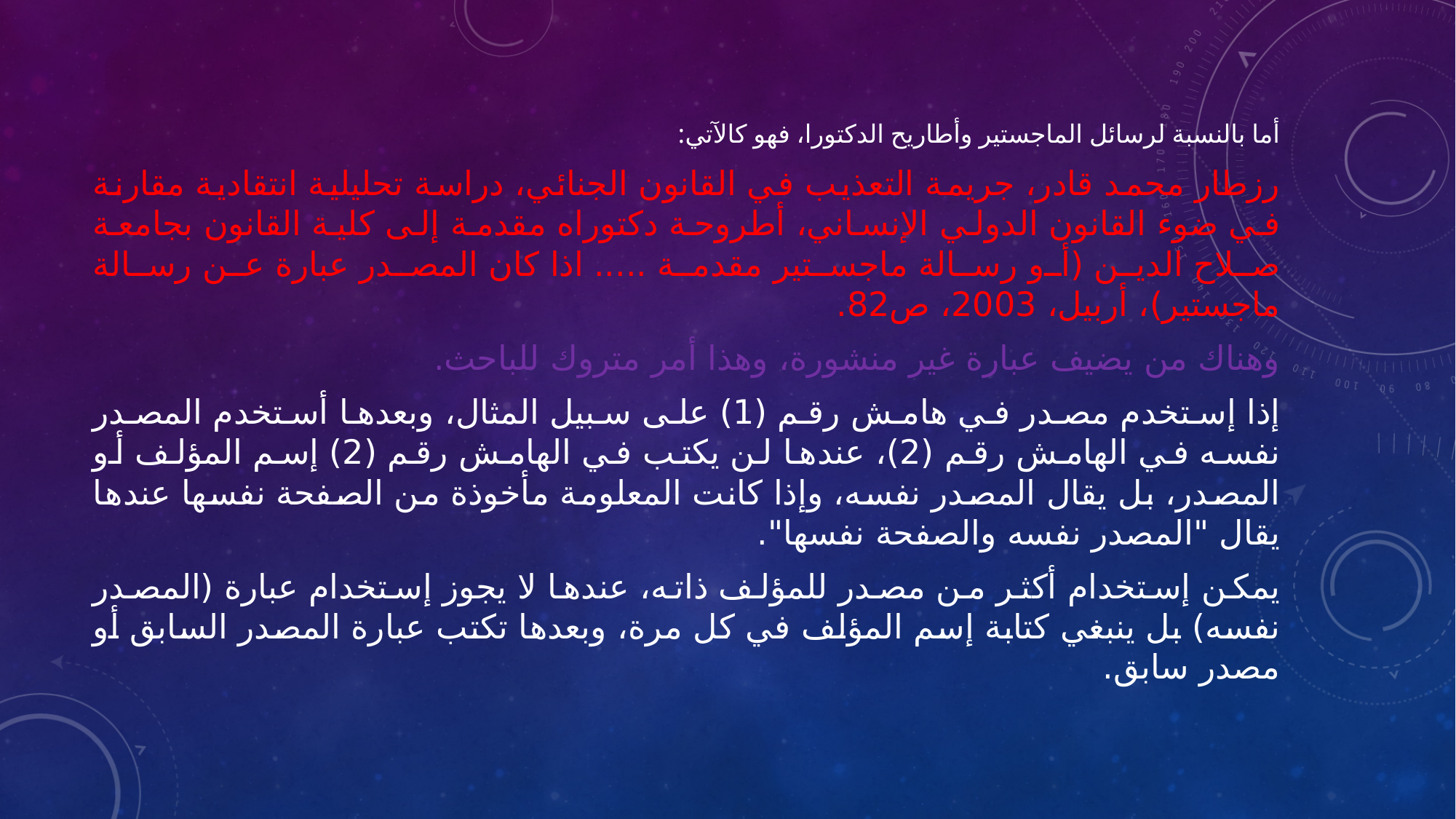

أما بالنسبة لرسائل الماجستير وأطاريح الدكتورا، فهو كالآتي:
رزطار محمد قادر، جريمة التعذيب في القانون الجنائي، دراسة تحليلية انتقادية مقارنة في ضوء القانون الدولي الإنساني، أطروحة دكتوراه مقدمة إلى كلية القانون بجامعة صلاح الدين (أو رسالة ماجستير مقدمة ..... اذا كان المصدر عبارة عن رسالة ماجستير)، أربيل، 2003، ص82.
وهناك من يضيف عبارة غير منشورة، وهذا أمر متروك للباحث.
إذا إستخدم مصدر في هامش رقم (1) على سبيل المثال، وبعدها أستخدم المصدر نفسه في الهامش رقم (2)، عندها لن يكتب في الهامش رقم (2) إسم المؤلف أو المصدر، بل يقال المصدر نفسه، وإذا كانت المعلومة مأخوذة من الصفحة نفسها عندها يقال "المصدر نفسه والصفحة نفسها".
يمكن إستخدام أكثر من مصدر للمؤلف ذاته، عندها لا يجوز إستخدام عبارة (المصدر نفسه) بل ينبغي كتابة إسم المؤلف في كل مرة، وبعدها تكتب عبارة المصدر السابق أو مصدر سابق.